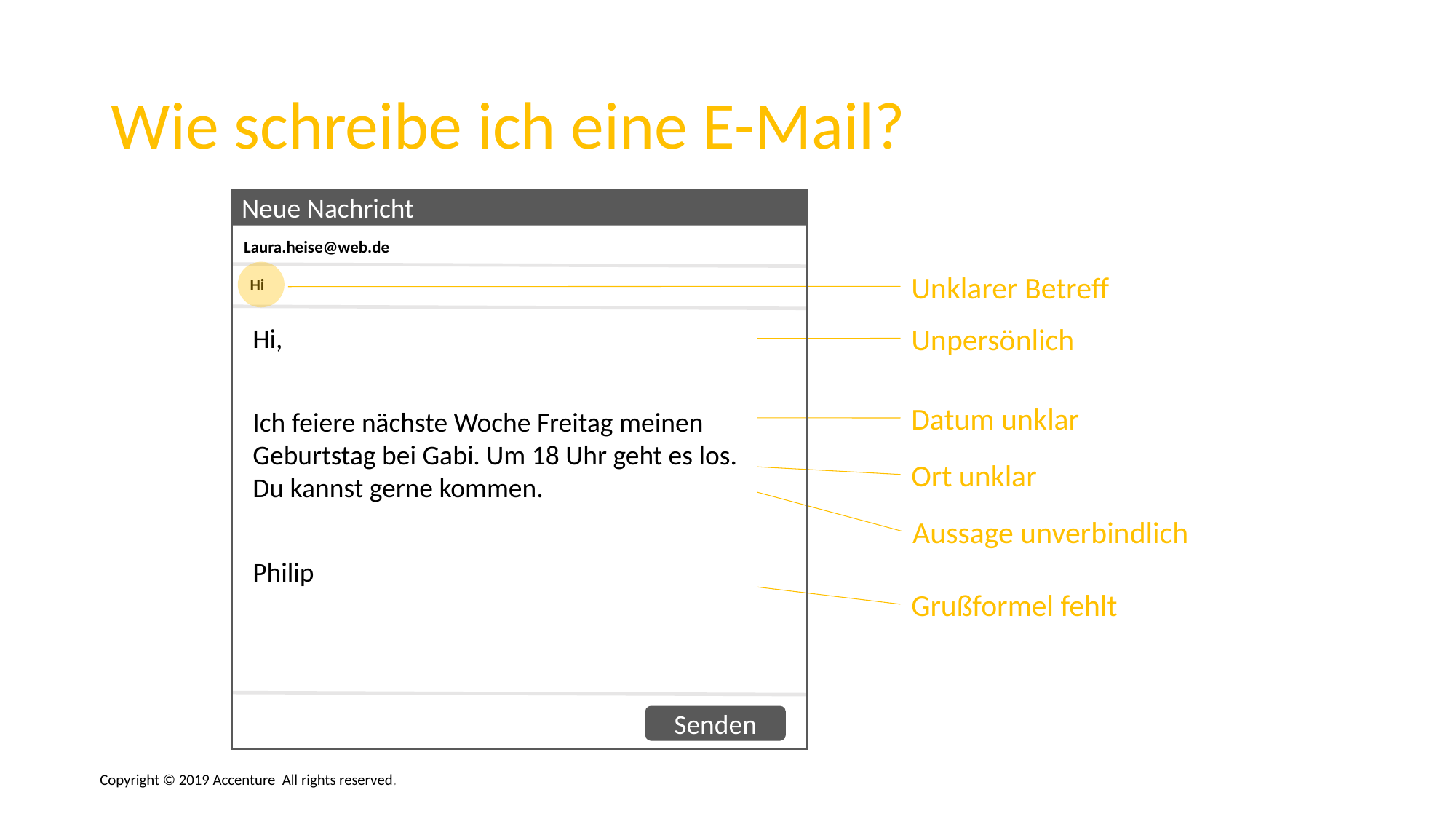

# Wie schreibe ich eine E-Mail?
Neue Nachricht

Hi,

Ich feiere nächste Woche Freitag meinen Geburtstag bei Gabi. Um 18 Uhr geht es los. Du kannst gerne kommen.

Philip
Senden
Laura.heise@web.de

Unklarer Betreff
Hi
Unpersönlich
Datum unklar
Ort unklar
Aussage unverbindlich
Grußformel fehlt